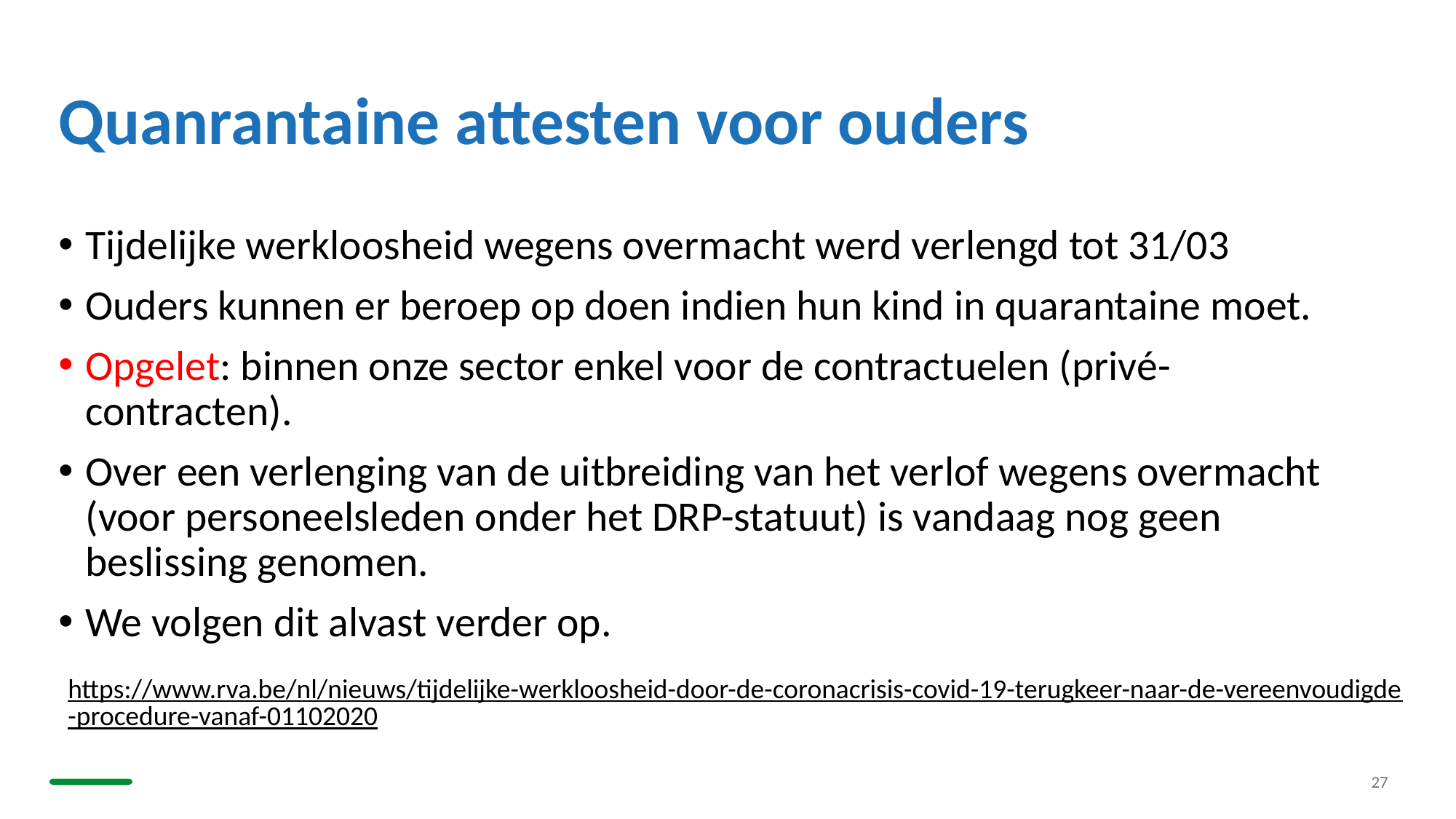

# Quanrantaine attesten voor ouders
Tijdelijke werkloosheid wegens overmacht werd verlengd tot 31/03
Ouders kunnen er beroep op doen indien hun kind in quarantaine moet.
Opgelet: binnen onze sector enkel voor de contractuelen (privé-contracten).
Over een verlenging van de uitbreiding van het verlof wegens overmacht (voor personeelsleden onder het DRP-statuut) is vandaag nog geen beslissing genomen.
We volgen dit alvast verder op.
https://www.rva.be/nl/nieuws/tijdelijke-werkloosheid-door-de-coronacrisis-covid-19-terugkeer-naar-de-vereenvoudigde-procedure-vanaf-01102020
27